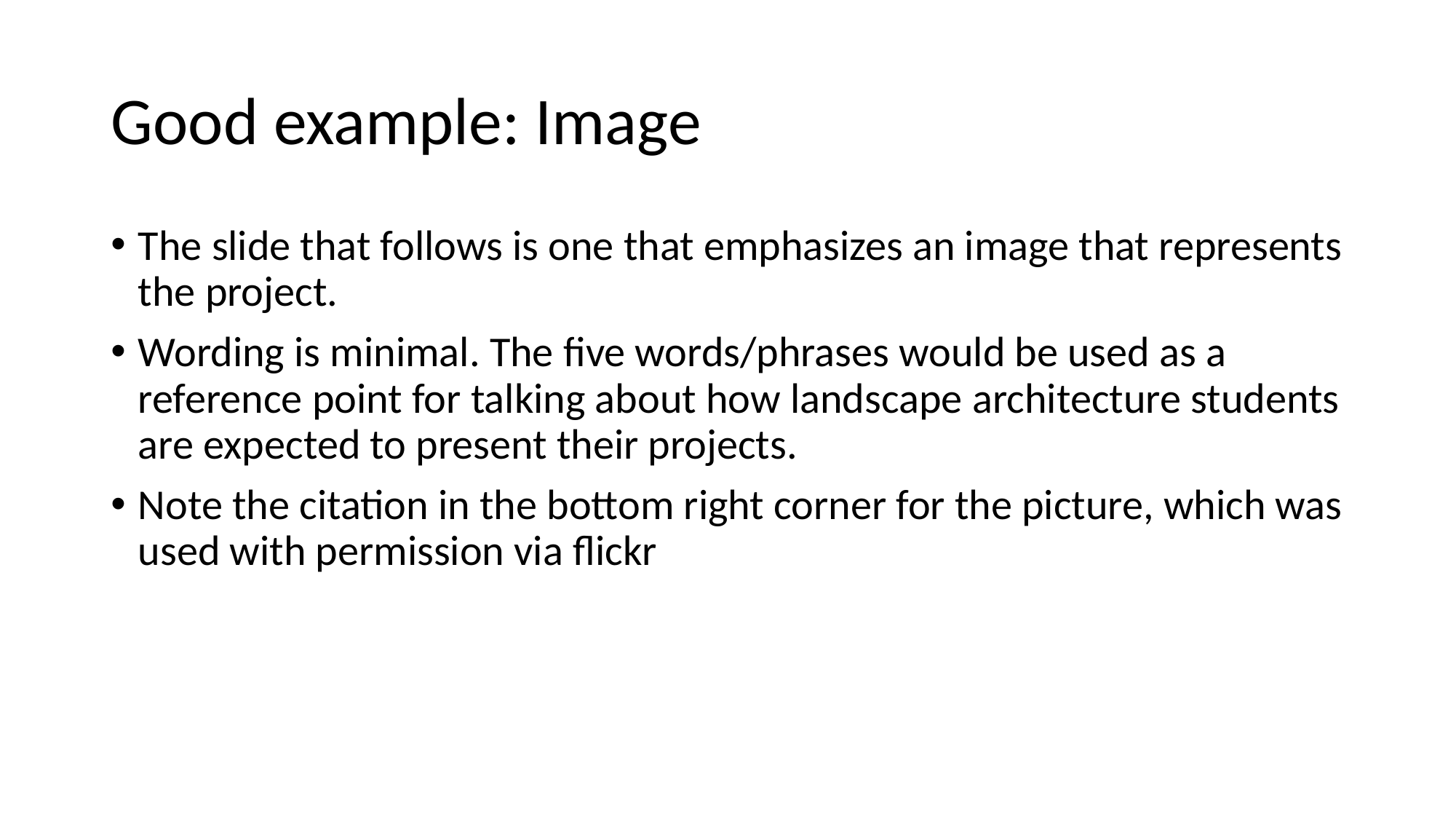

# Good example: Image
The slide that follows is one that emphasizes an image that represents the project.
Wording is minimal. The five words/phrases would be used as a reference point for talking about how landscape architecture students are expected to present their projects.
Note the citation in the bottom right corner for the picture, which was used with permission via flickr